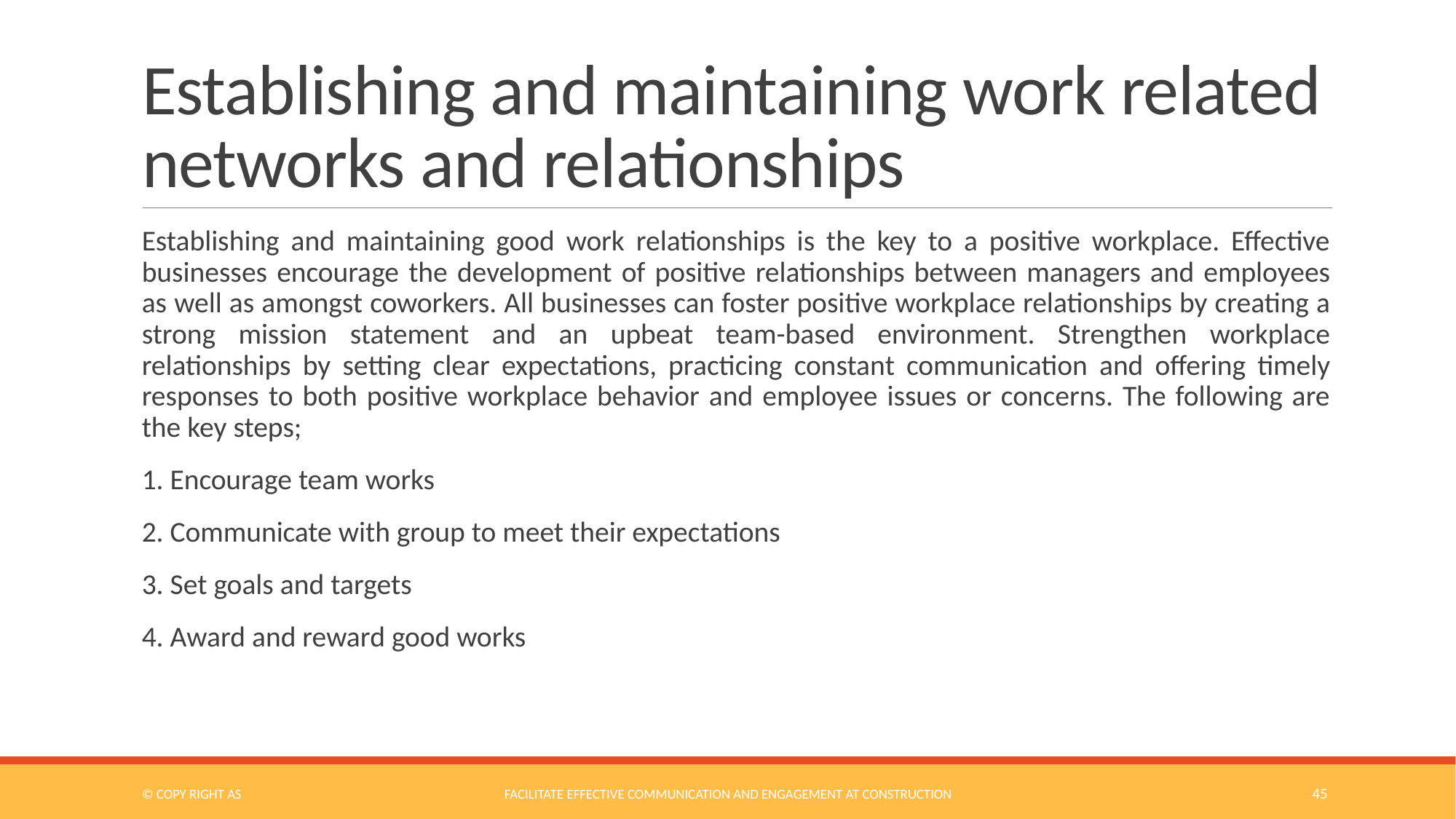

# Establishing and maintaining work related networks and relationships
Establishing and maintaining good work relationships is the key to a positive workplace. Effective businesses encourage the development of positive relationships between managers and employees as well as amongst coworkers. All businesses can foster positive workplace relationships by creating a strong mission statement and an upbeat team-based environment. Strengthen workplace relationships by setting clear expectations, practicing constant communication and offering timely responses to both positive workplace behavior and employee issues or concerns. The following are the key steps;
1. Encourage team works
2. Communicate with group to meet their expectations
3. Set goals and targets
4. Award and reward good works
© COPY RIGHT AS
Facilitate Effective Communication and Engagement at Construction
45